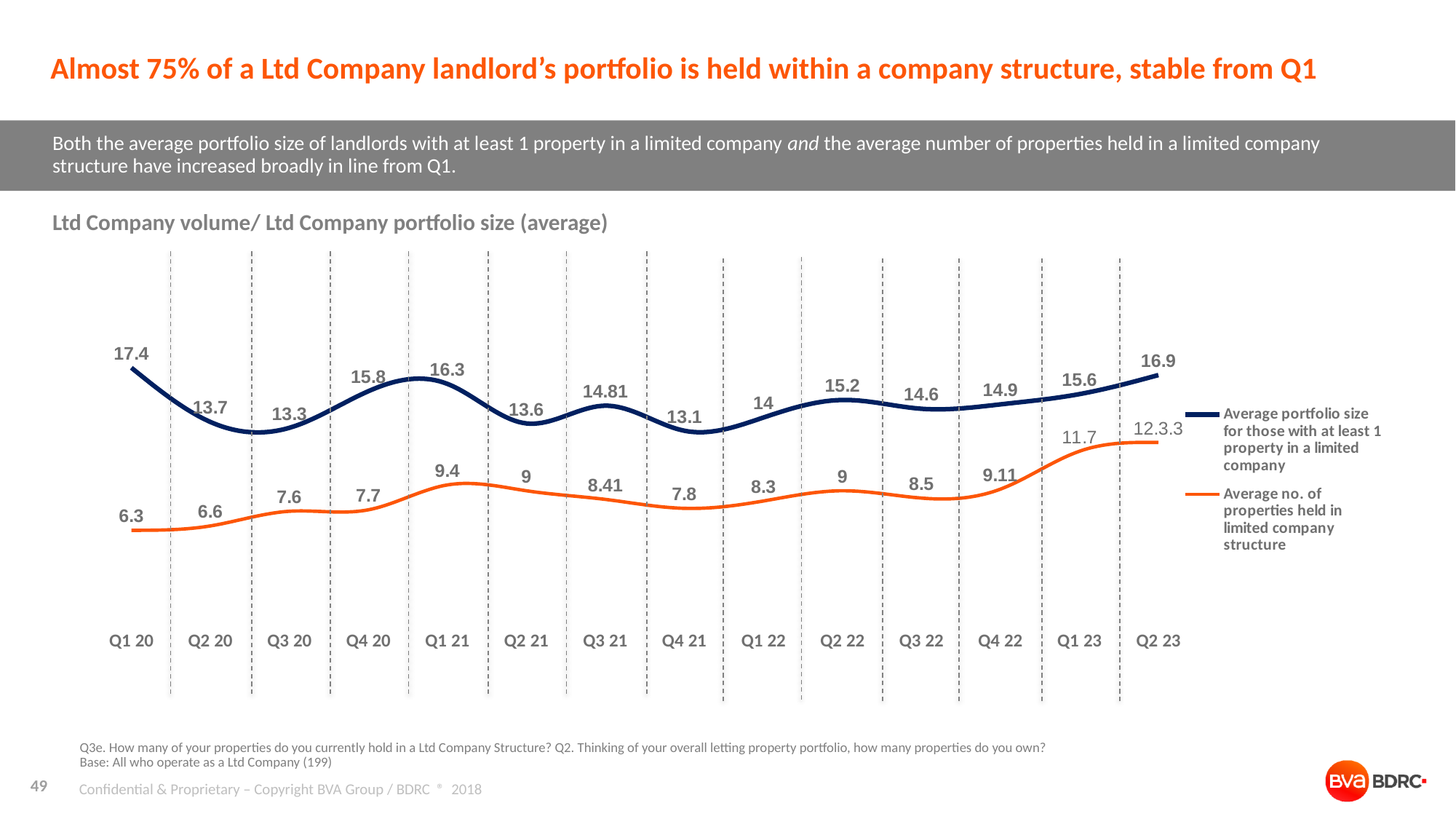

# Almost 75% of a Ltd Company landlord’s portfolio is held within a company structure, stable from Q1
Both the average portfolio size of landlords with at least 1 property in a limited company and the average number of properties held in a limited company structure have increased broadly in line from Q1.
Ltd Company volume/ Ltd Company portfolio size (average)

### Chart

| Category | Average portfolio size for those with at least 1 property in a limited company  | Average no. of properties held in limited company structure  |
|---|---|---|
| Q1 20 | 17.4 | 6.3 |
| Q2 20 | 13.7 | 6.6 |
| Q3 20 | 13.3 | 7.6 |
| Q4 20 | 15.8 | 7.7 |
| Q1 21 | 16.3 | 9.4 |
| Q2 21 | 13.6 | 9.0 |
| Q3 21 | 14.81 | 8.41 |
| Q4 21 | 13.1 | 7.8 |
| Q1 22 | 14.0 | 8.3 |
| Q2 22 | 15.2 | 9.0 |
| Q3 22 | 14.6 | 8.5 |
| Q4 22 | 14.9 | 9.11 |
| Q1 23 | 15.6 | 11.7 |
| Q2 23 | 16.9 | 12.3 |
Q3e. How many of your properties do you currently hold in a Ltd Company Structure? Q2. Thinking of your overall letting property portfolio, how many properties do you own?
Base: All who operate as a Ltd Company (199)